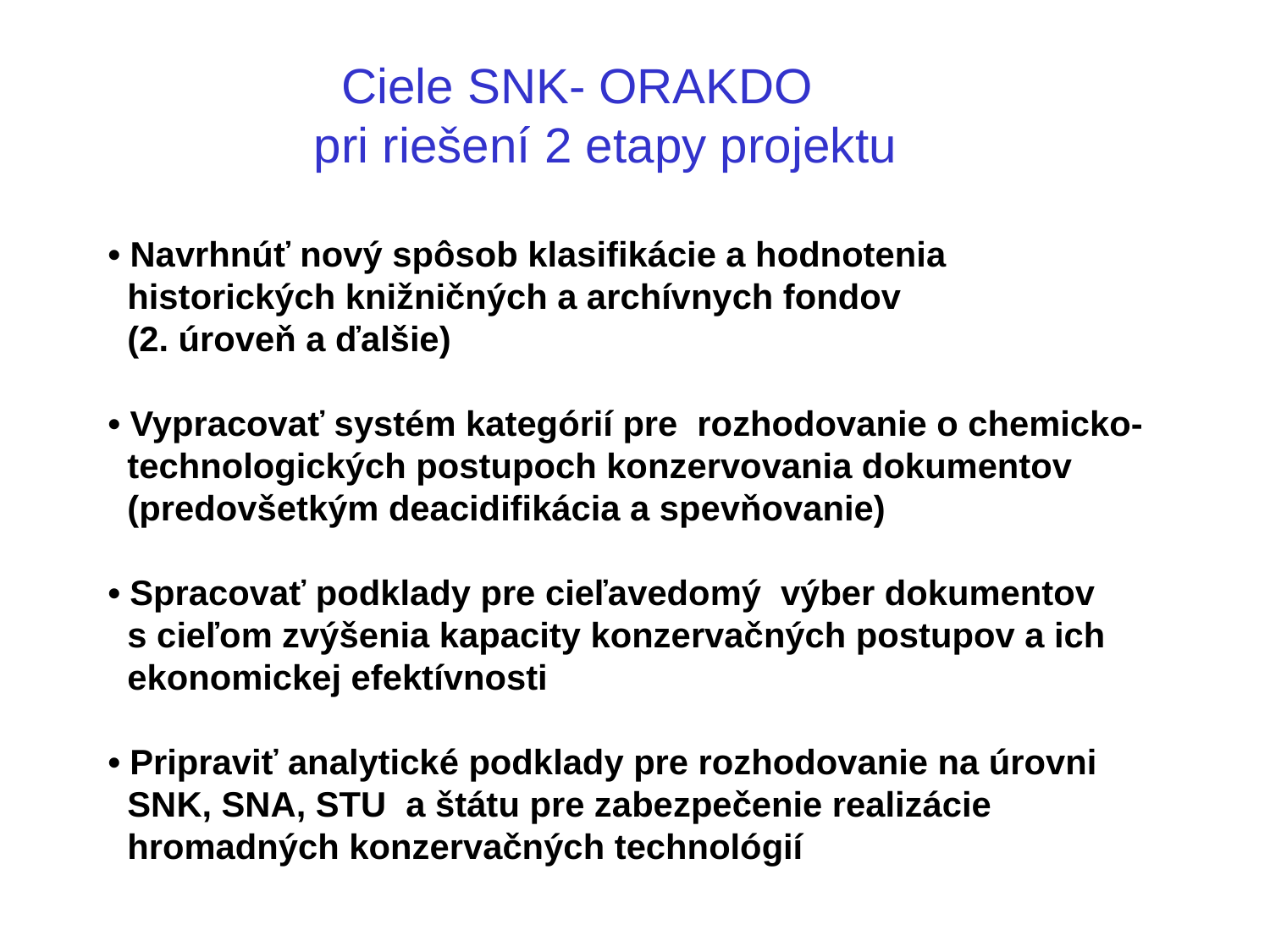

# Ciele SNK- ORAKDO pri riešení 2 etapy projektu • Navrhnúť nový spôsob klasifikácie a hodnotenia historických knižničných a archívnych fondov (2. úroveň a ďalšie) • Vypracovať systém kategórií pre  rozhodovanie o chemicko- technologických postupoch konzervovania dokumentov (predovšetkým deacidifikácia a spevňovanie) • Spracovať podklady pre cieľavedomý  výber dokumentov s cieľom zvýšenia kapacity konzervačných postupov a ich ekonomickej efektívnosti • Pripraviť analytické podklady pre rozhodovanie na úrovni SNK, SNA, STU  a štátu pre zabezpečenie realizácie hromadných konzervačných technológií